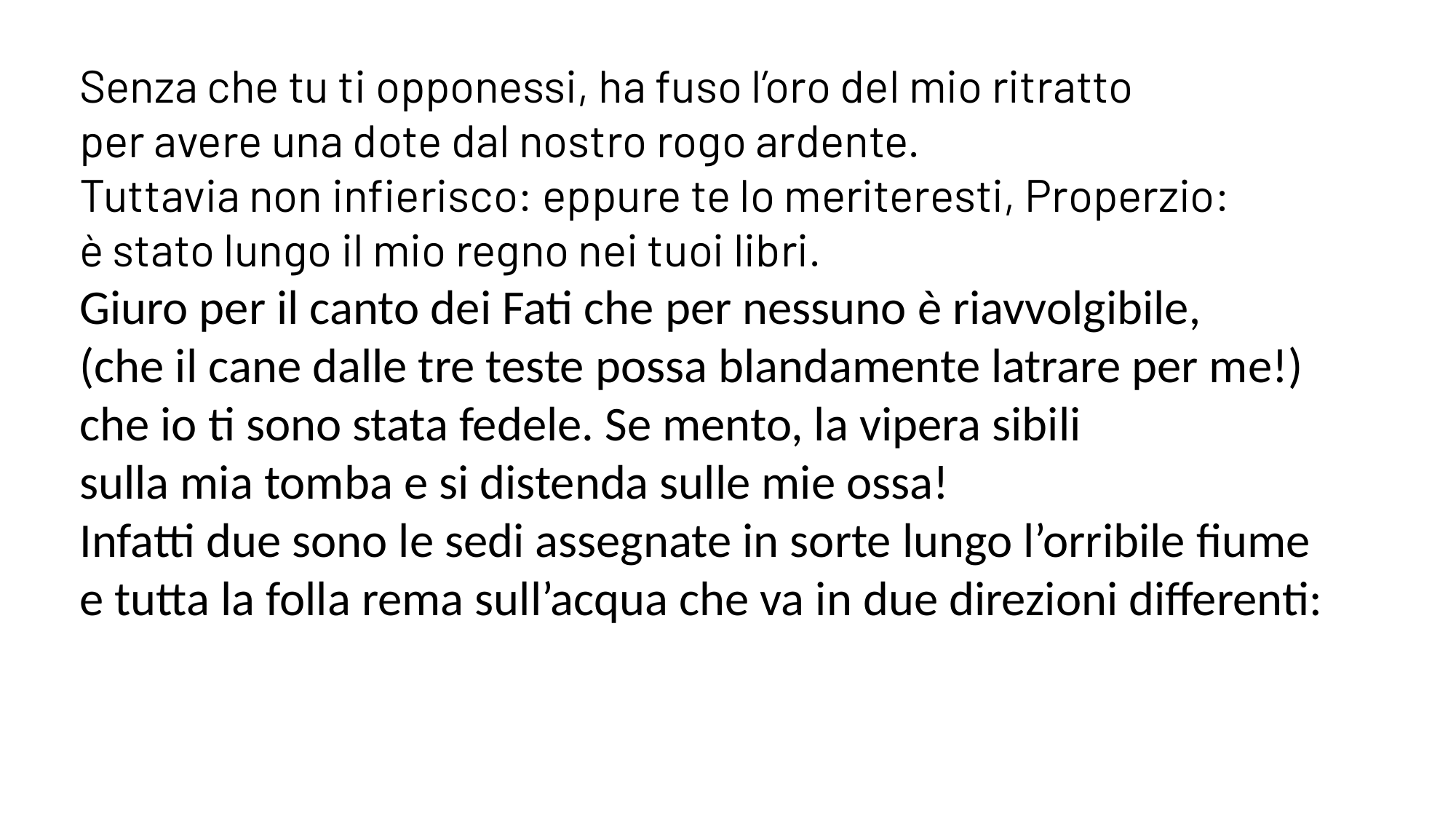

Senza che tu ti opponessi, ha fuso l’oro del mio ritratto
per avere una dote dal nostro rogo ardente.
Tuttavia non infierisco: eppure te lo meriteresti, Properzio:
è stato lungo il mio regno nei tuoi libri.
Giuro per il canto dei Fati che per nessuno è riavvolgibile,
(che il cane dalle tre teste possa blandamente latrare per me!)
che io ti sono stata fedele. Se mento, la vipera sibili
sulla mia tomba e si distenda sulle mie ossa!
Infatti due sono le sedi assegnate in sorte lungo l’orribile fiume
e tutta la folla rema sull’acqua che va in due direzioni differenti: